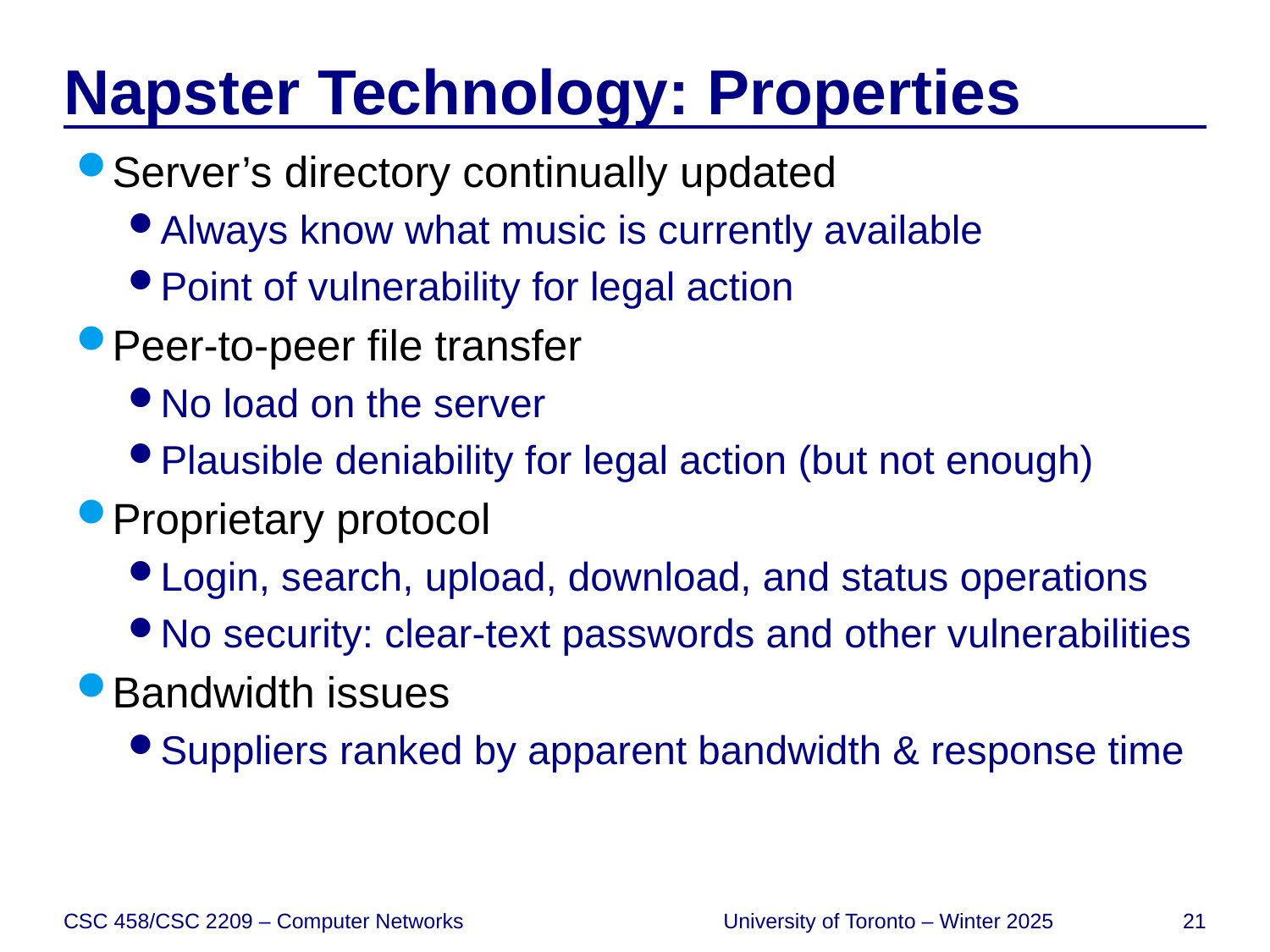

# Napster Technology: Properties
Server’s directory continually updated
Always know what music is currently available
Point of vulnerability for legal action
Peer-to-peer file transfer
No load on the server
Plausible deniability for legal action (but not enough)
Proprietary protocol
Login, search, upload, download, and status operations
No security: clear-text passwords and other vulnerabilities
Bandwidth issues
Suppliers ranked by apparent bandwidth & response time
CSC 458/CSC 2209 – Computer Networks
University of Toronto – Winter 2025
21